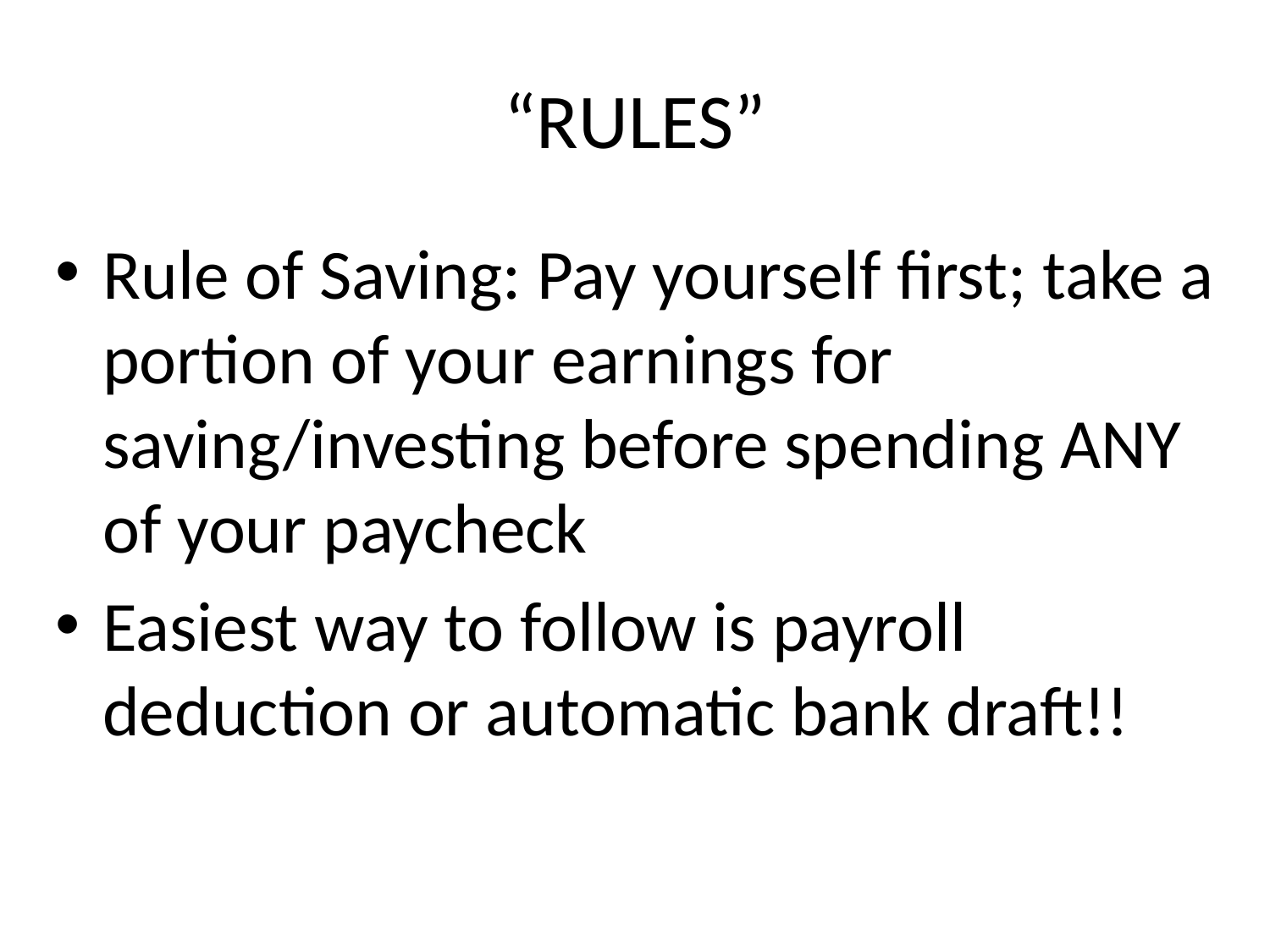

# “RULES”
Rule of Saving: Pay yourself first; take a portion of your earnings for saving/investing before spending ANY of your paycheck
Easiest way to follow is payroll deduction or automatic bank draft!!